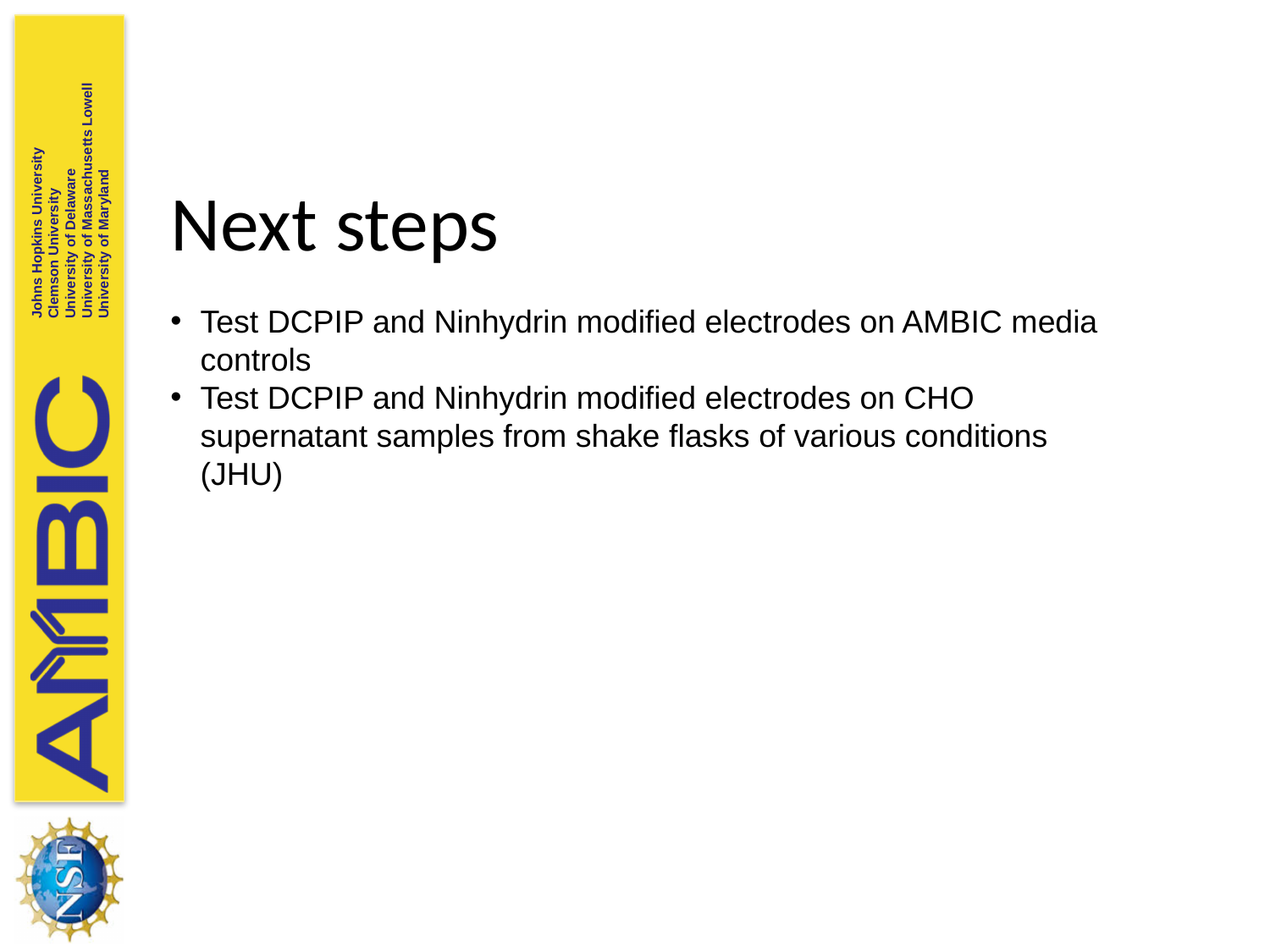

# Next steps
Test DCPIP and Ninhydrin modified electrodes on AMBIC media controls
Test DCPIP and Ninhydrin modified electrodes on CHO supernatant samples from shake flasks of various conditions (JHU)